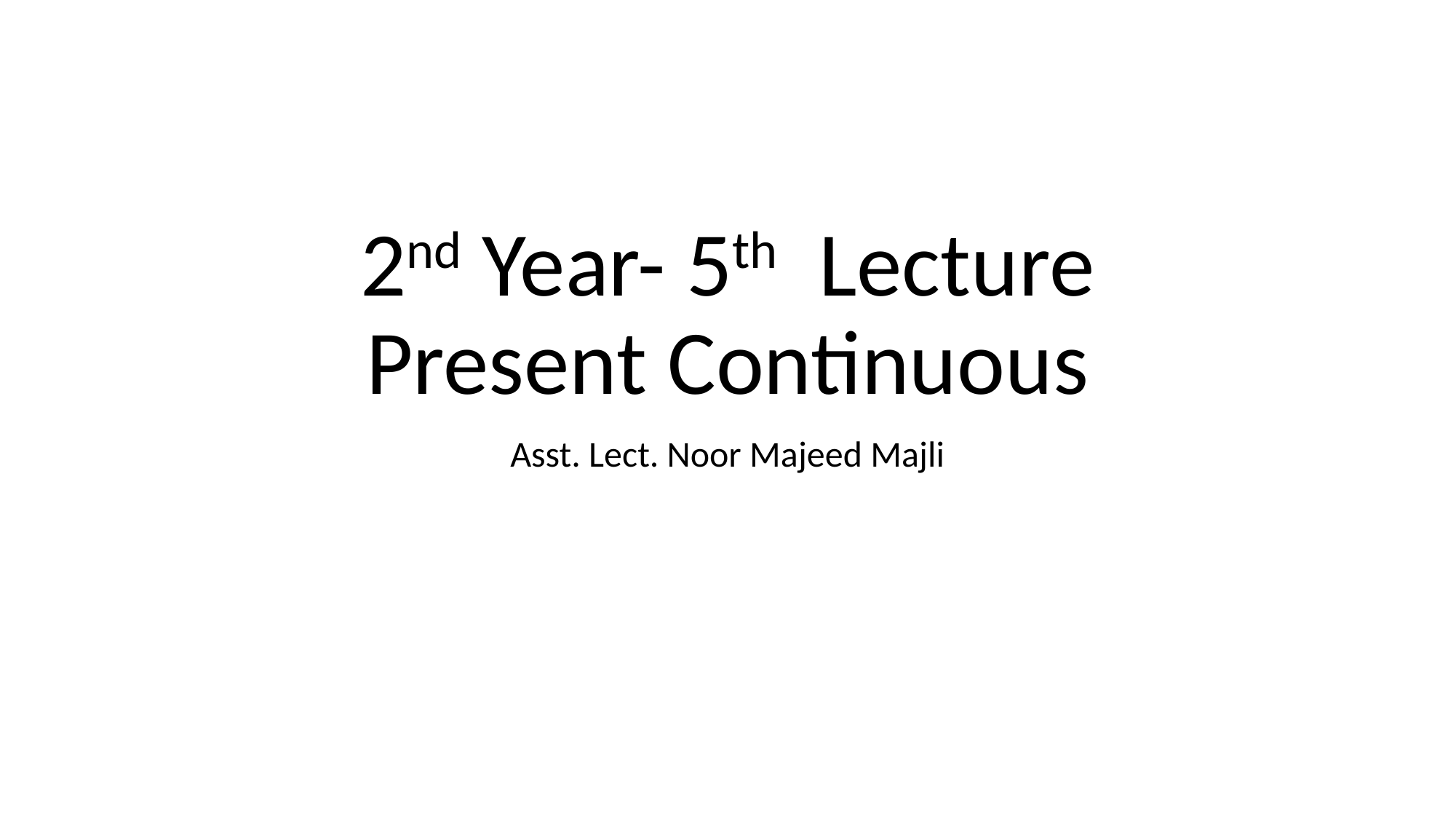

# 2nd Year- 5th  Lecture Present Continuous
Asst. Lect. Noor Majeed Majli